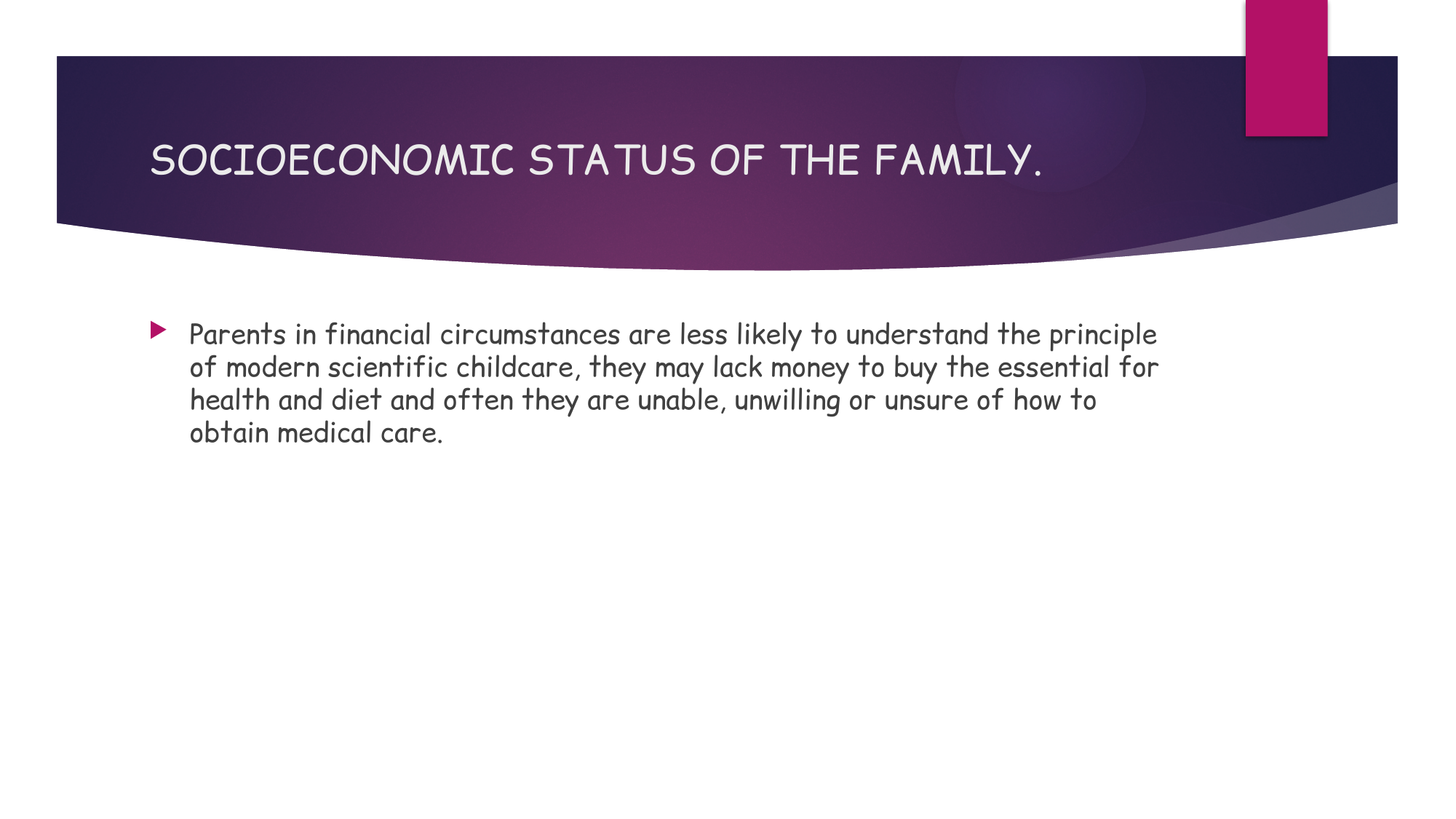

# SOCIOECONOMIC STATUS OF THE FAMILY.
Parents in financial circumstances are less likely to understand the principle of modern scientific childcare, they may lack money to buy the essential for health and diet and often they are unable, unwilling or unsure of how to obtain medical care.